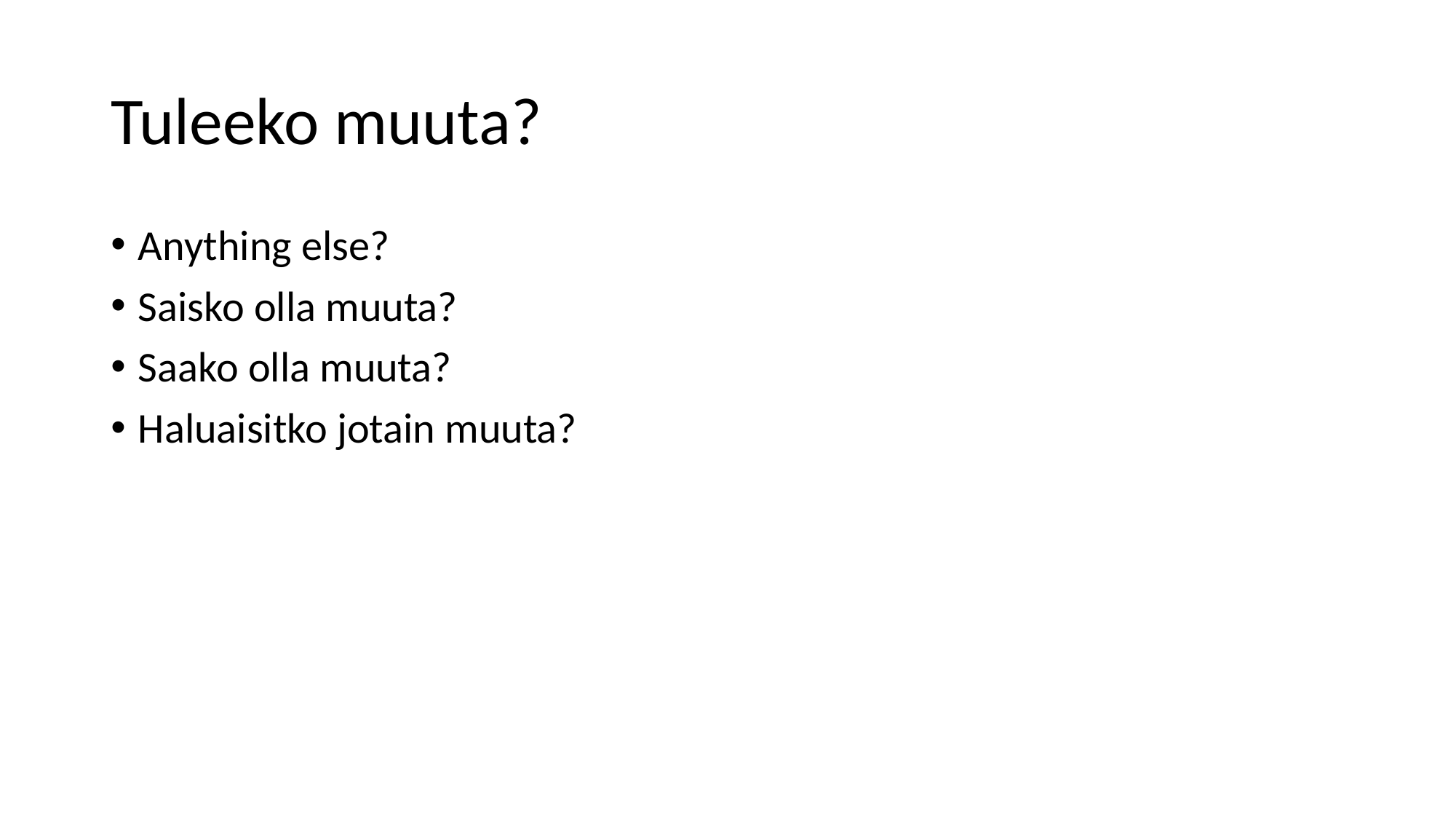

# Tuleeko muuta?
Anything else?
Saisko olla muuta?
Saako olla muuta?
Haluaisitko jotain muuta?